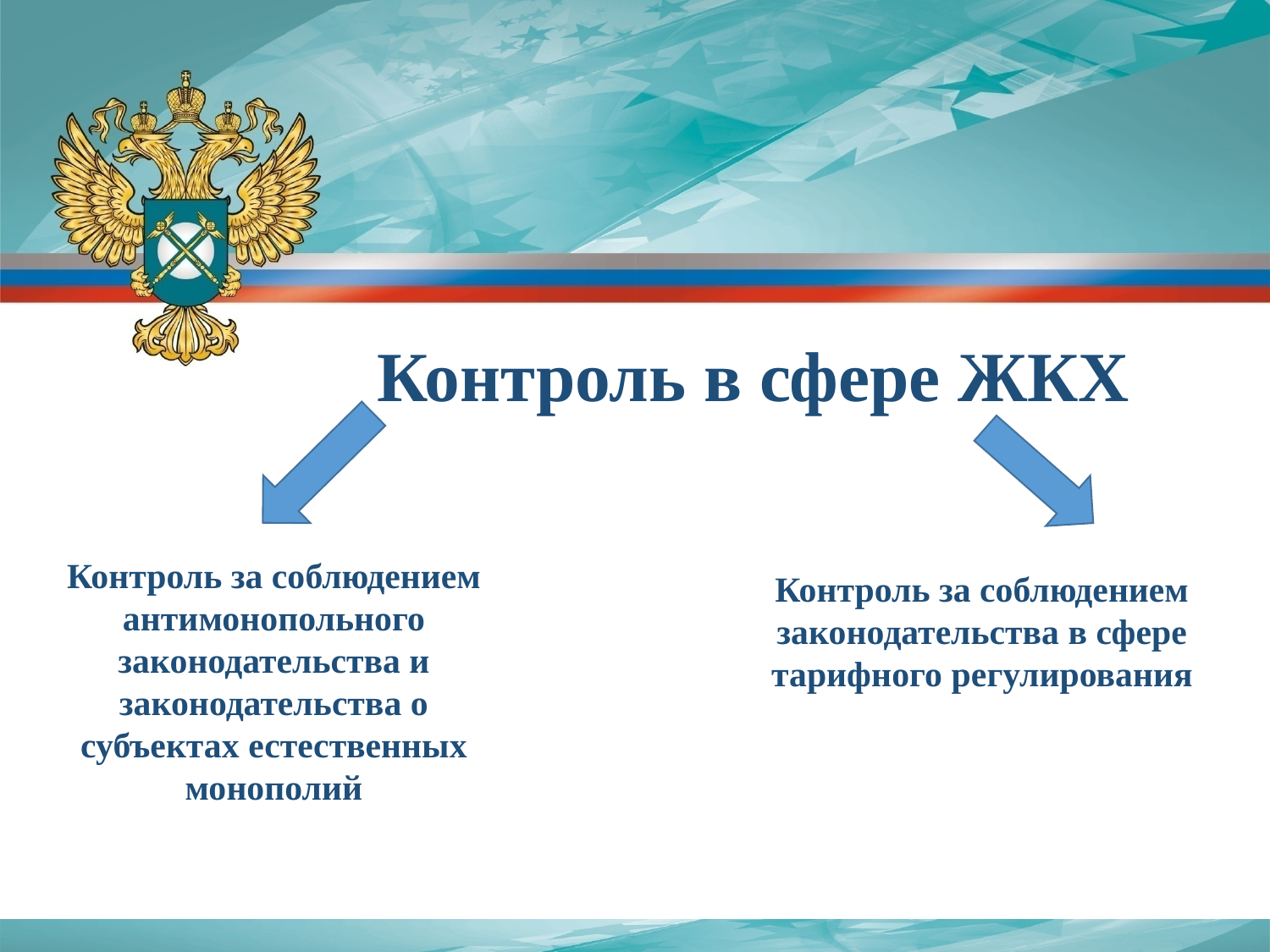

Контроль в сфере ЖКХ

Контроль за соблюдением антимонопольного законодательства и законодательства о субъектах естественных монополий
Контроль за соблюдением законодательства в сфере тарифного регулирования